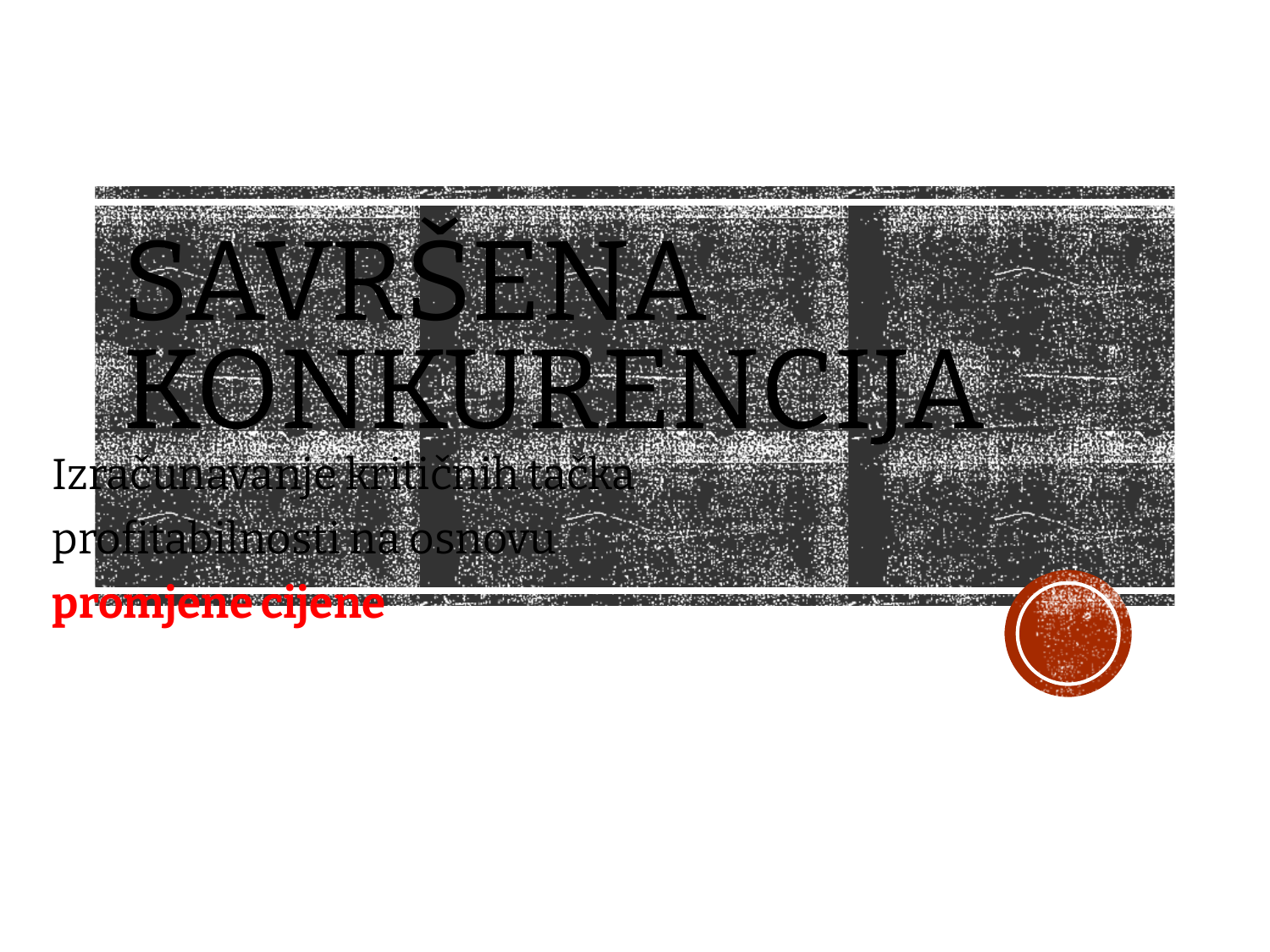

# Savršena konkurencija
Izračunavanje kritičnih tačka
profitabilnosti na osnovu
promjene cijene